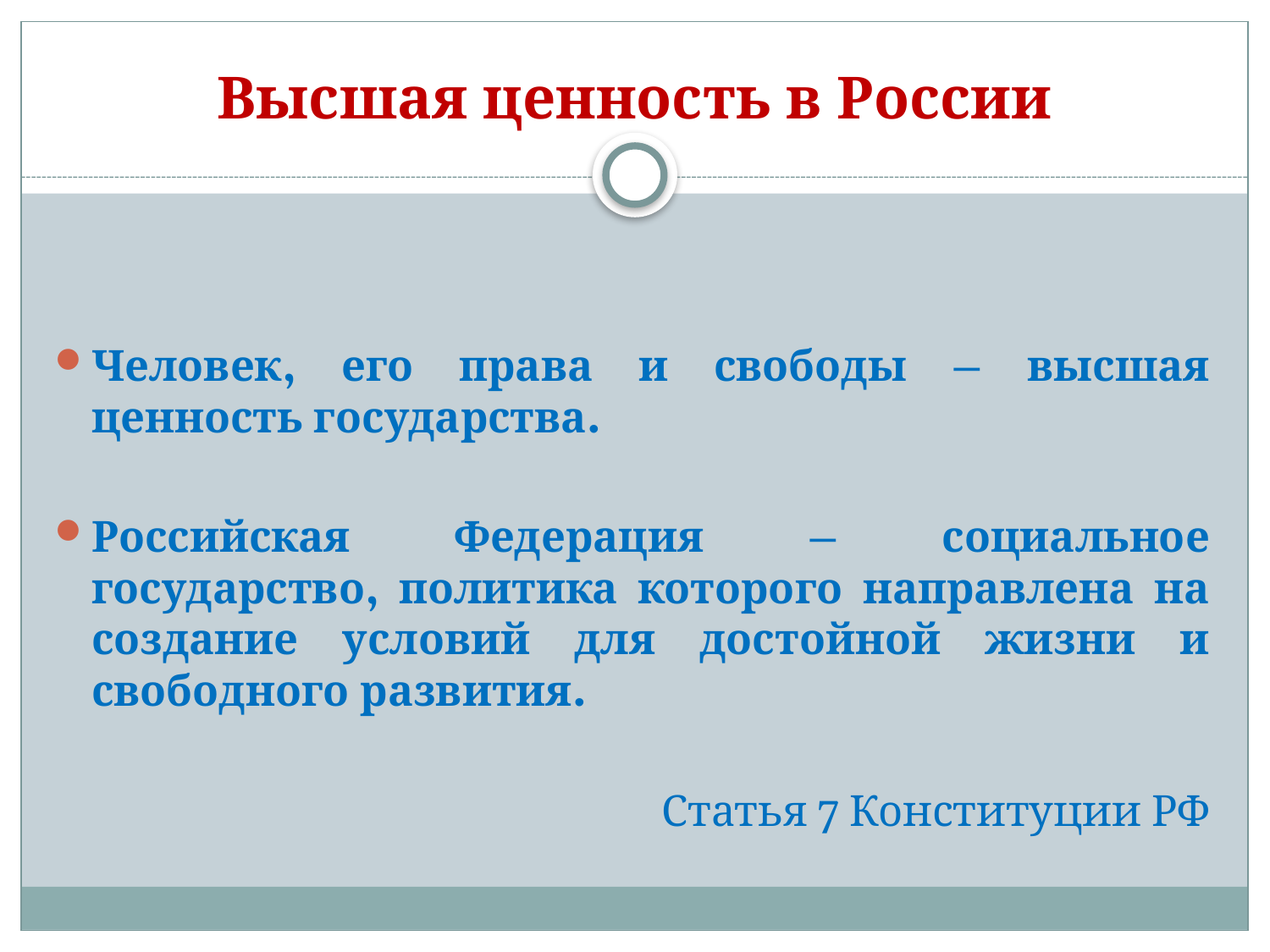

# Высшая ценность в России

Человек, его права и свободы – высшая ценность государства.

Российская Федерация – социальное государство, политика которого направлена на создание условий для достойной жизни и свободного развития.

Статья 7 Конституции РФ